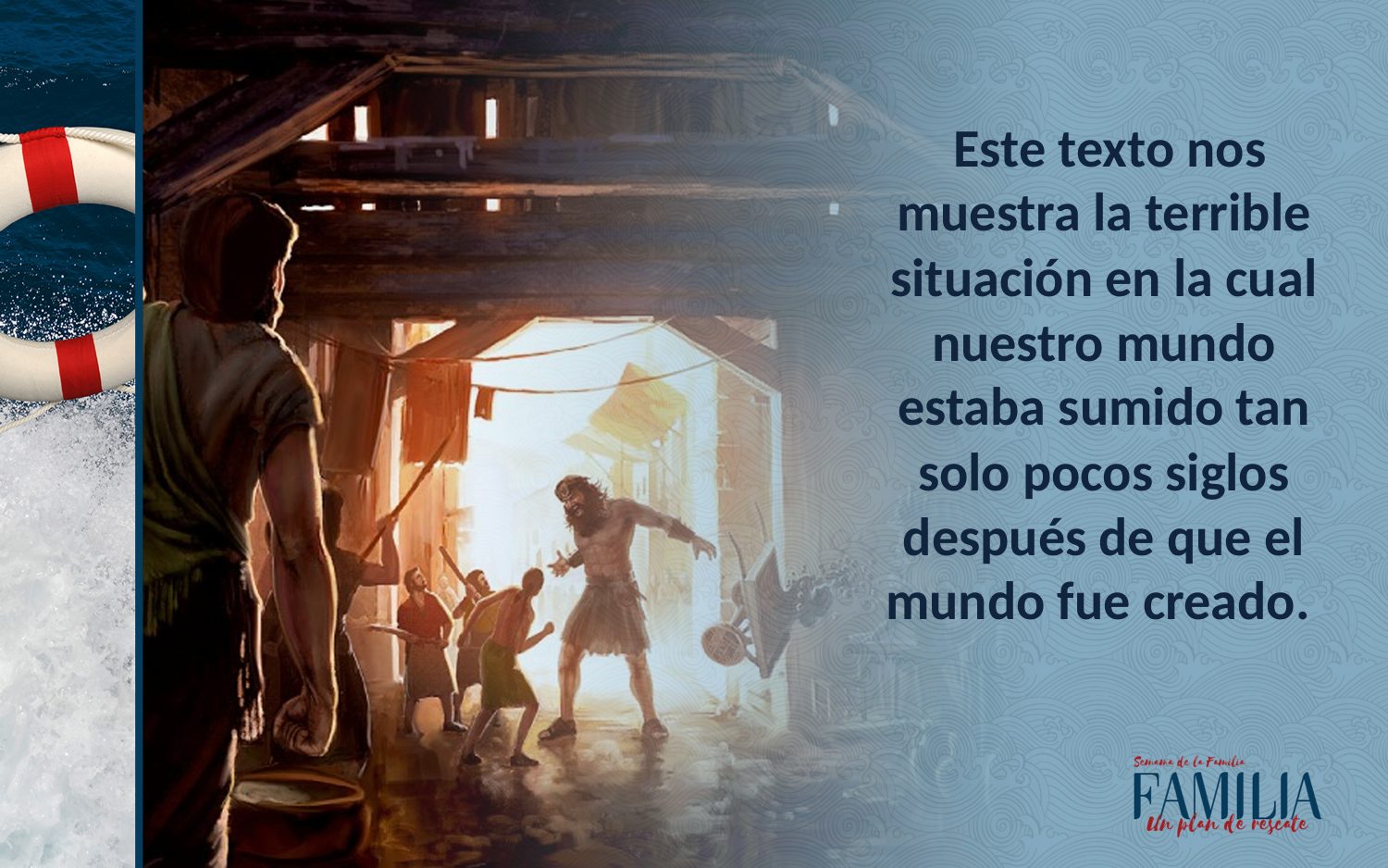

Este texto nos muestra la terrible situación en la cual nuestro mundo estaba sumido tan solo pocos siglos después de que el mundo fue creado.